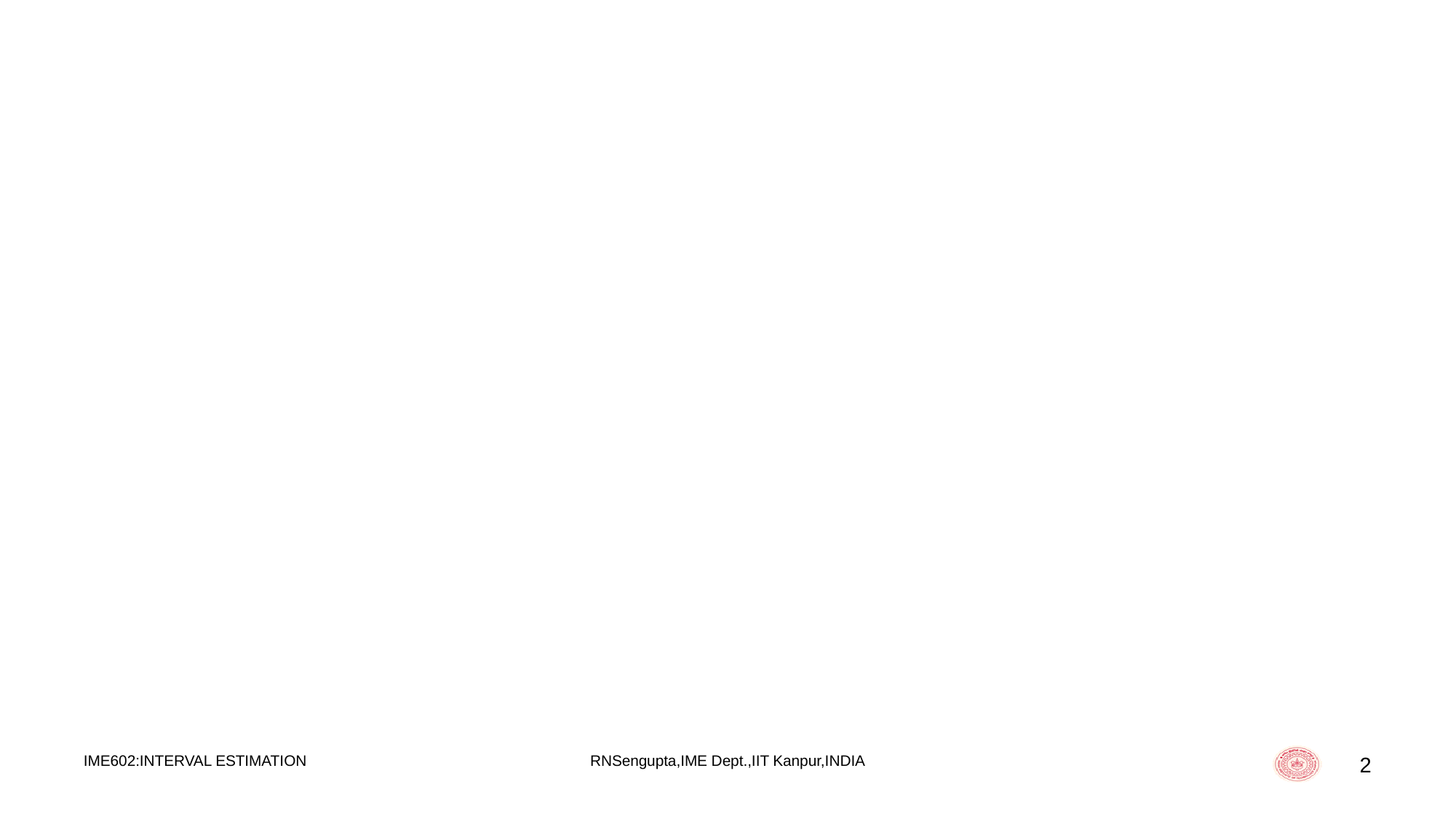

#

IME602:INTERVAL ESTIMATION
RNSengupta,IME Dept.,IIT Kanpur,INDIA
2